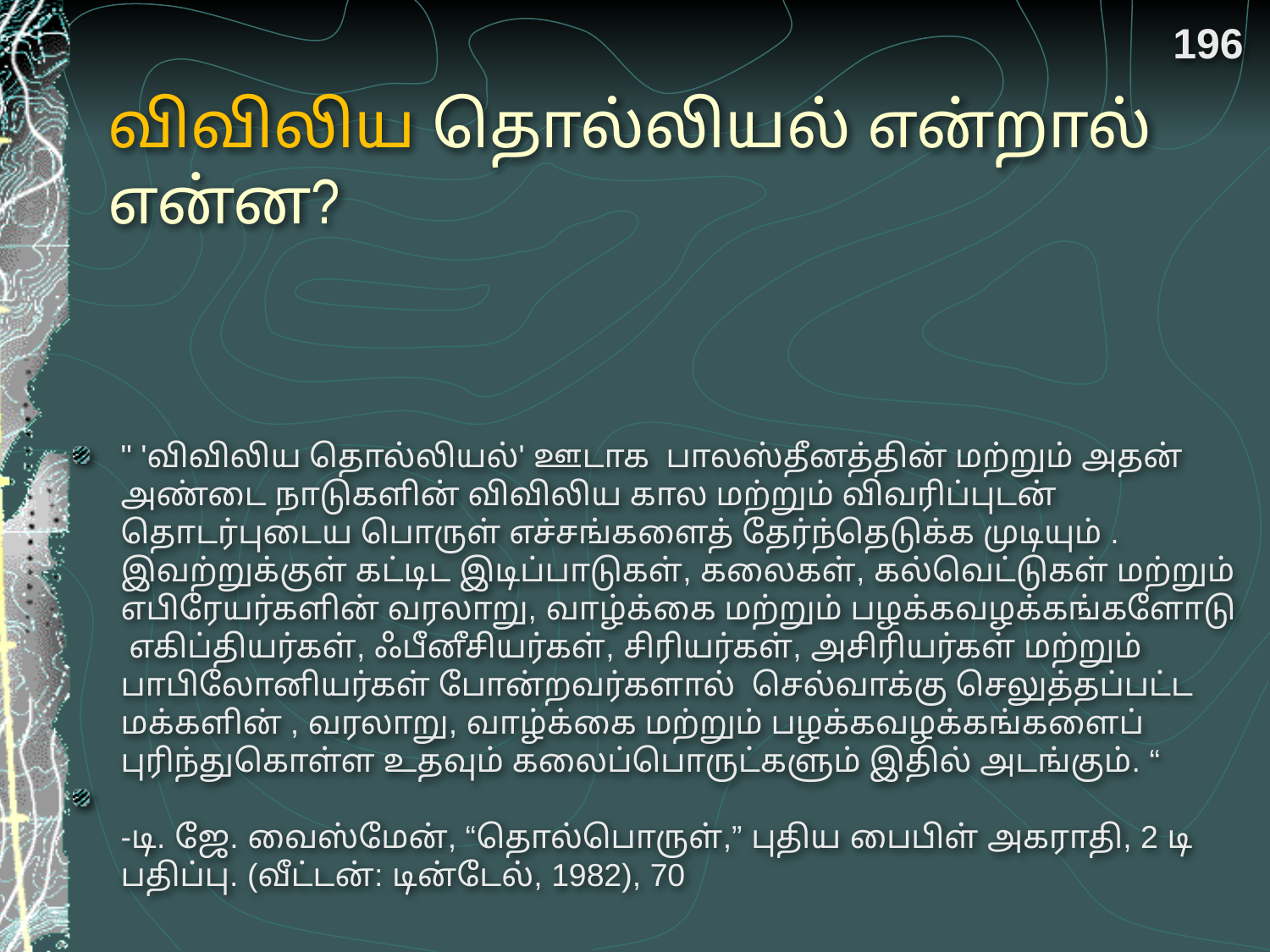

196
# விவிலிய தொல்லியல் என்றால் என்ன?
" 'விவிலிய தொல்லியல்' ஊடாக  பாலஸ்தீனத்தின் மற்றும் அதன் அண்டை நாடுகளின் விவிலிய கால மற்றும் விவரிப்புடன் தொடர்புடைய பொருள் எச்சங்களைத் தேர்ந்தெடுக்க முடியும் . இவற்றுக்குள் கட்டிட இடிப்பாடுகள், கலைகள், கல்வெட்டுகள் மற்றும்  எபிரேயர்களின் வரலாறு, வாழ்க்கை மற்றும் பழக்கவழக்கங்களோடு  எகிப்தியர்கள், ஃபீனீசியர்கள், சிரியர்கள், அசிரியர்கள் மற்றும் பாபிலோனியர்கள் போன்றவர்களால்  செல்வாக்கு செலுத்தப்பட்ட மக்களின் , வரலாறு, வாழ்க்கை மற்றும் பழக்கவழக்கங்களைப் புரிந்துகொள்ள உதவும் கலைப்பொருட்களும் இதில் அடங்கும். “
-டி. ஜே. வைஸ்மேன், “தொல்பொருள்,” புதிய பைபிள் அகராதி, 2 டி பதிப்பு. (வீட்டன்: டின்டேல், 1982), 70